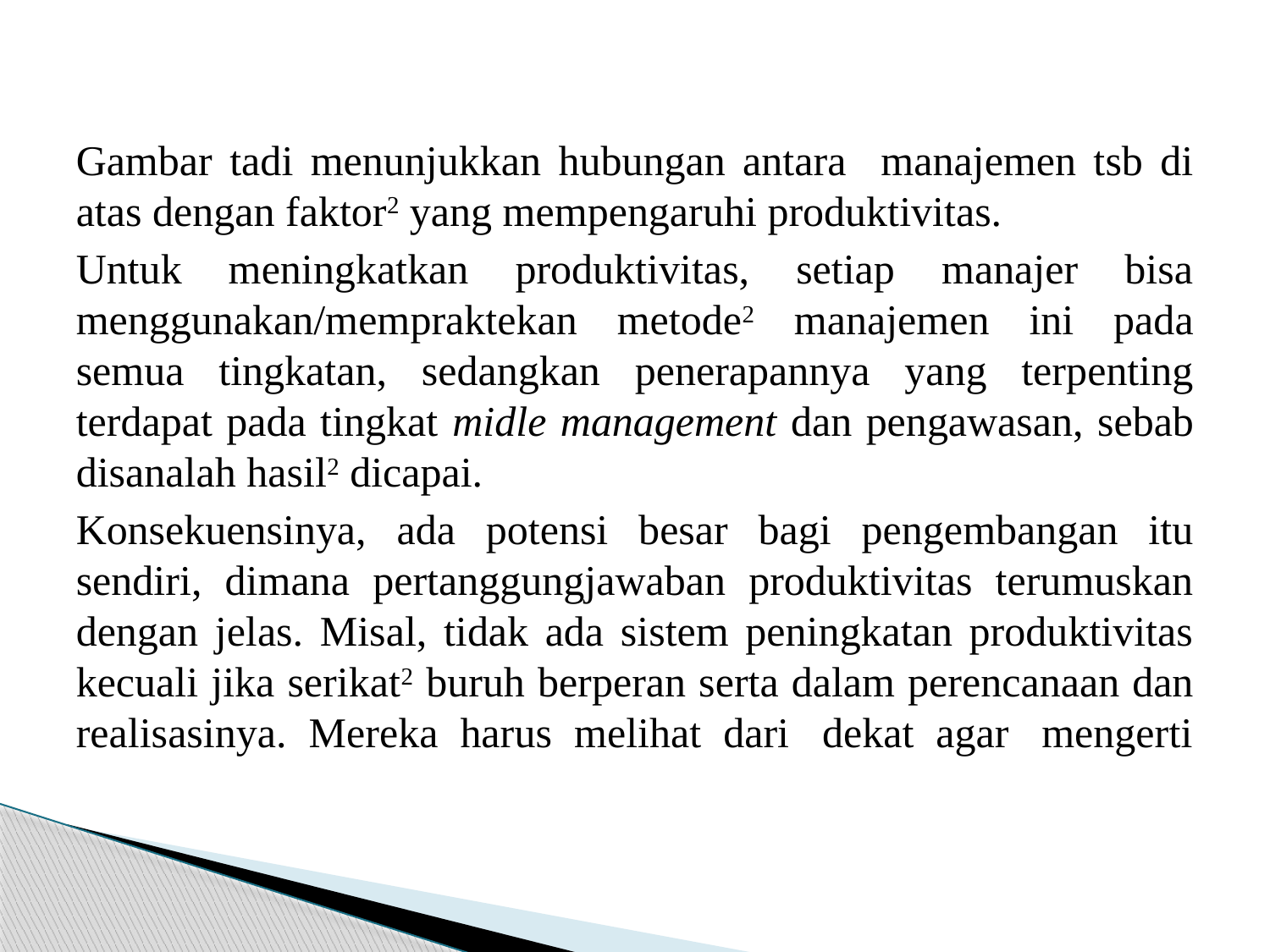

#
Gambar tadi menunjukkan hubungan antara  manajemen tsb di atas dengan faktor2 yang mempengaruhi produktivitas.
Untuk meningkatkan produktivitas, setiap manajer bisa menggunakan/mempraktekan metode2 manajemen ini pada semua tingkatan, sedangkan penerapannya yang terpenting terdapat pada tingkat midle management dan pengawasan, sebab disanalah hasil2 dicapai.
Konsekuensinya, ada potensi besar bagi pengembangan itu sendiri, dimana pertanggungjawaban produktivitas terumuskan dengan jelas. Misal, tidak ada sistem peningkatan produktivitas kecuali jika serikat2 buruh berperan serta dalam perencanaan dan realisasinya.  Mereka  harus  melihat  dari   dekat  agar   mengerti